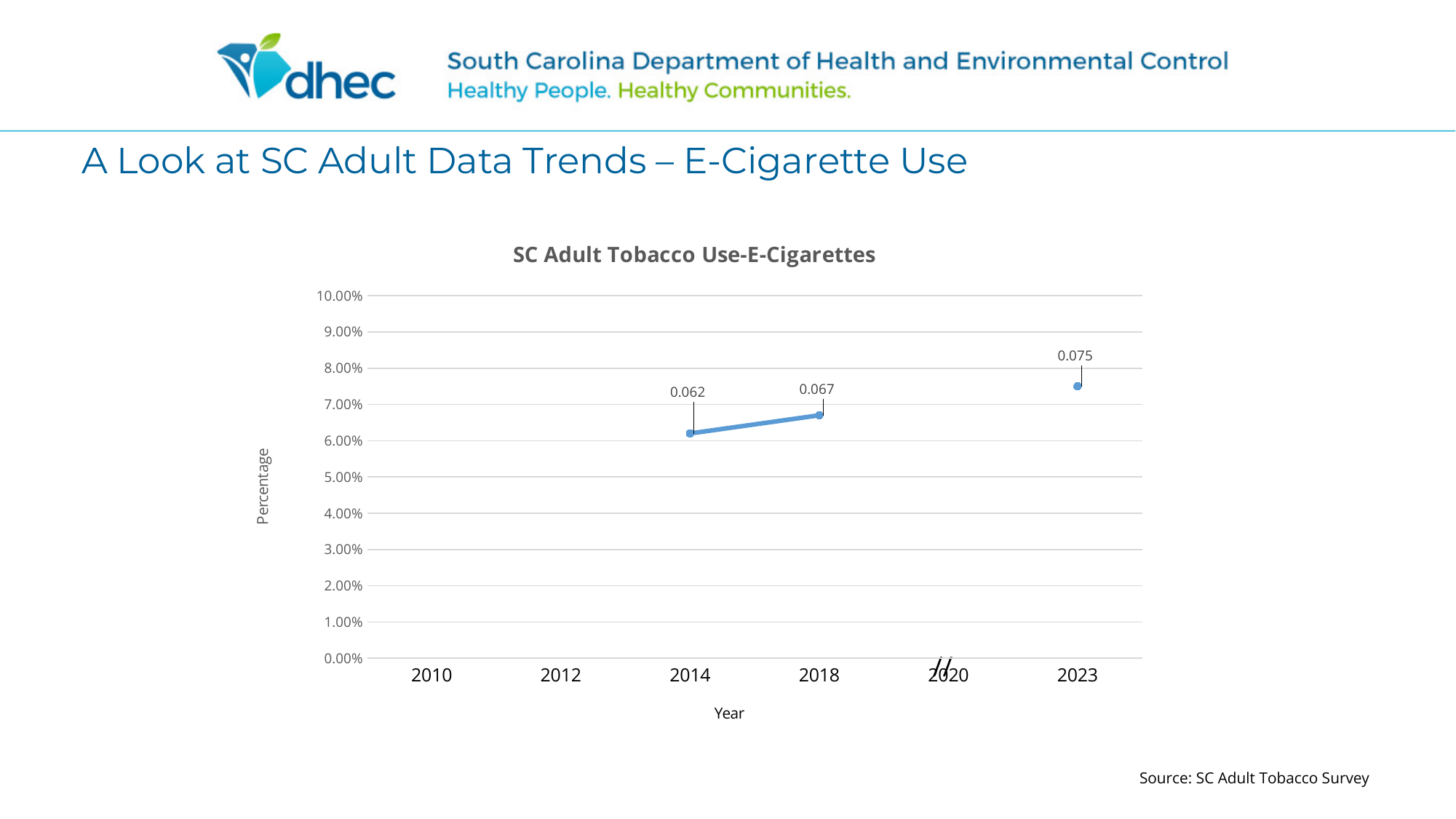

# A Look at SC Adult Data Trends – E-Cigarette Use

### Chart: SC Adult Tobacco Use-E-Cigarettes

| Category | Total |
|---|---|
| 2010 | None |
| 2012 | None |
| 2014 | 0.062 |
| 2018 | 0.067 |
| 2020 | None |
| 2023 | 0.075 |
//
Source: SC Adult Tobacco Survey